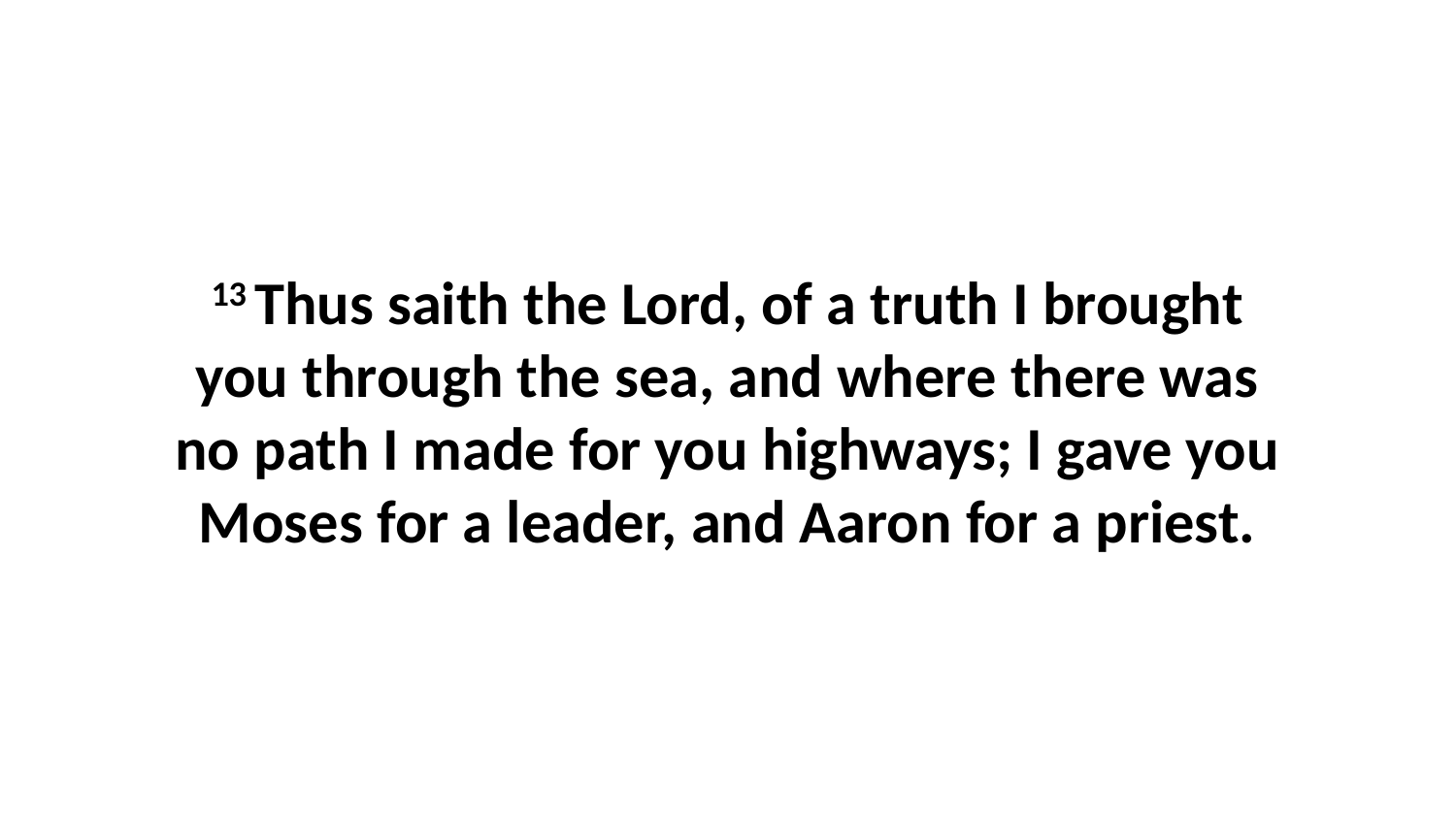

13 Thus saith the Lord, of a truth I brought you through the sea, and where there was no path I made for you highways; I gave you Moses for a leader, and Aaron for a priest.